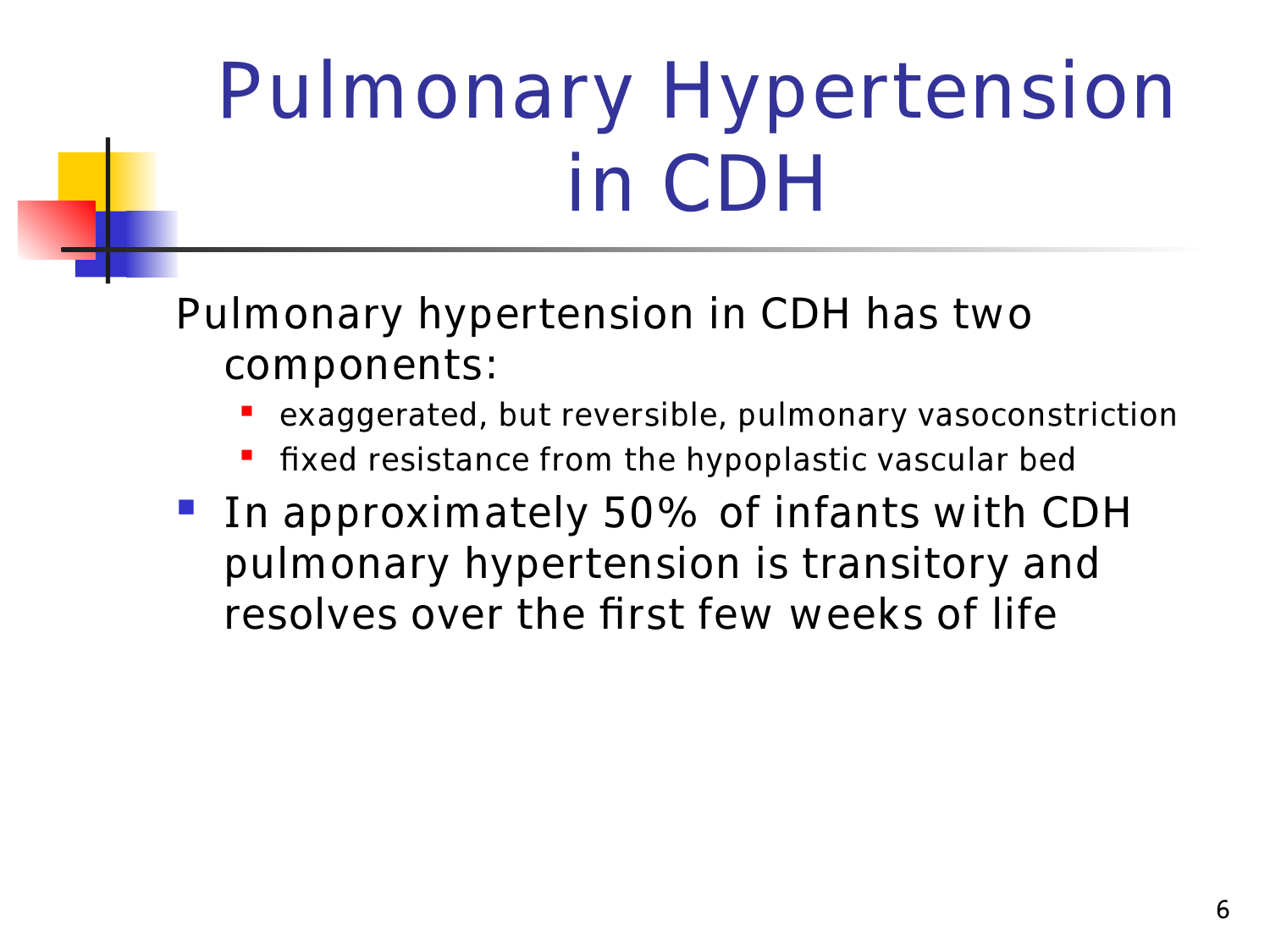

# Pulmonary Hypertension in CDH
Pulmonary hypertension in CDH has two components:
exaggerated, but reversible, pulmonary vasoconstriction
fixed resistance from the hypoplastic vascular bed
In approximately 50% of infants with CDH pulmonary hypertension is transitory and resolves over the first few weeks of life

6